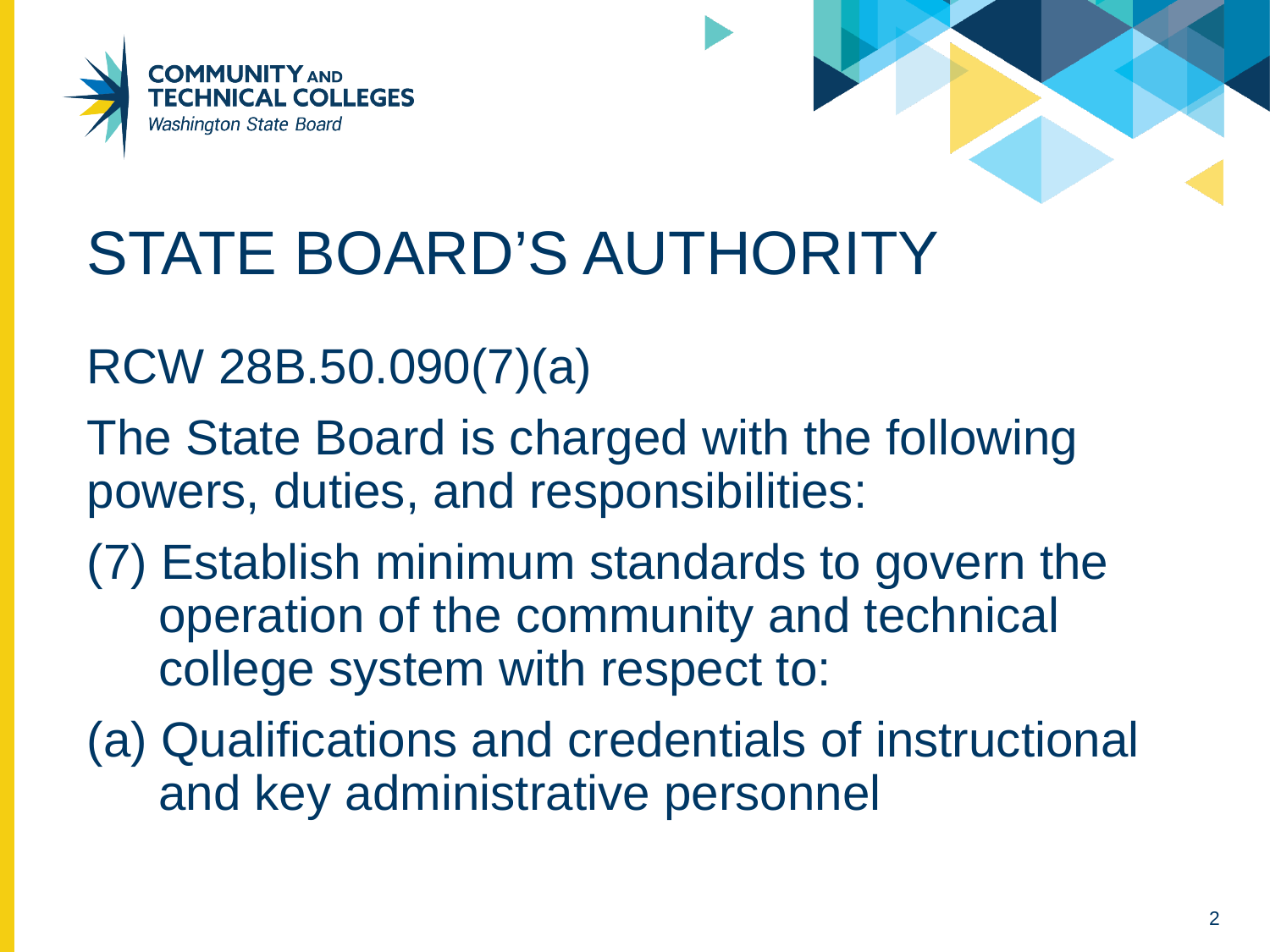

# State Board’s Authority
RCW 28B.50.090(7)(a)
The State Board is charged with the following powers, duties, and responsibilities:
(7) Establish minimum standards to govern the  operation of the community and technical college system with respect to:
(a) Qualifications and credentials of instructional and key administrative personnel
2